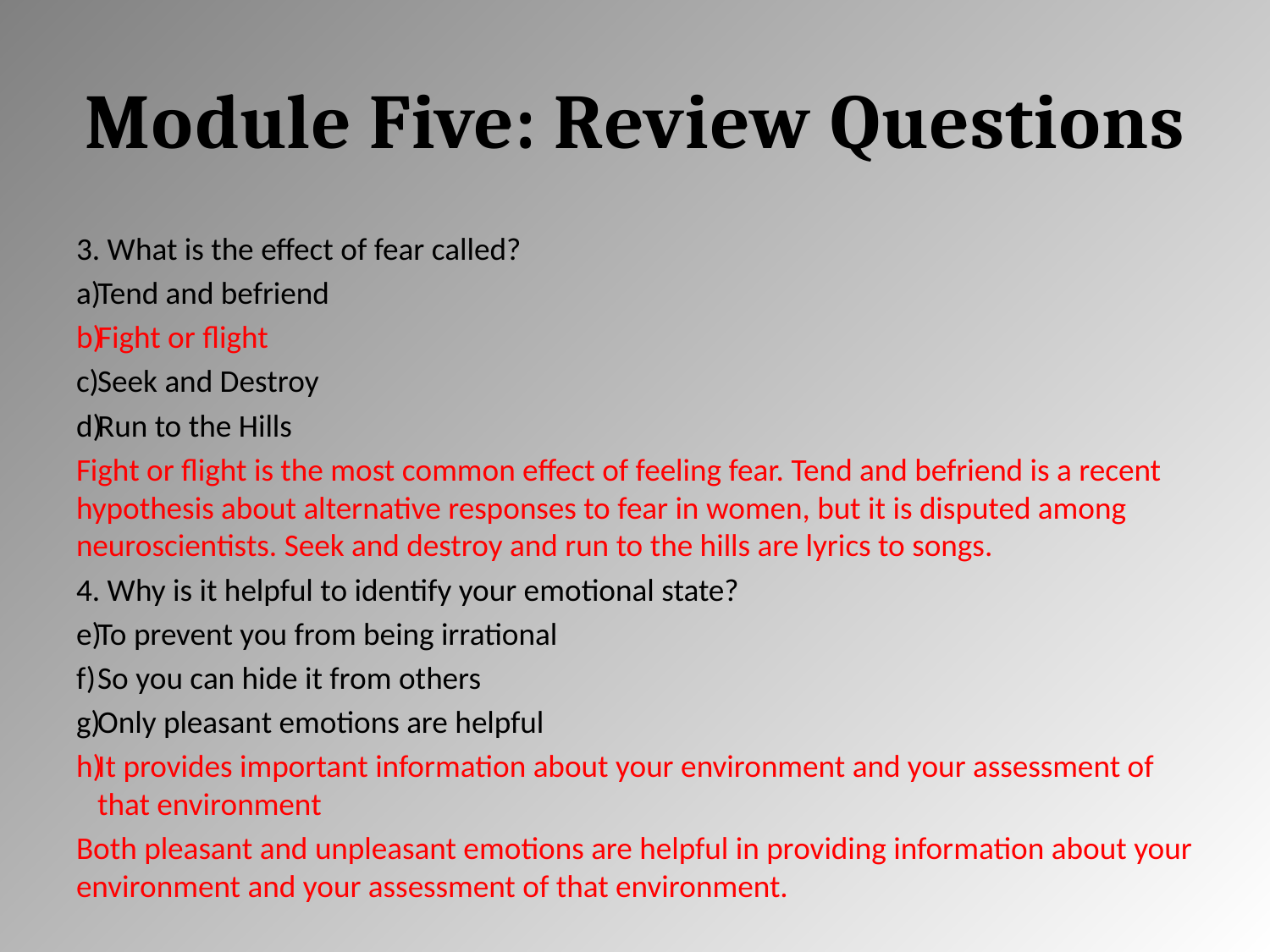

# Module Five: Review Questions
3. What is the effect of fear called?
Tend and befriend
Fight or flight
Seek and Destroy
Run to the Hills
Fight or flight is the most common effect of feeling fear. Tend and befriend is a recent hypothesis about alternative responses to fear in women, but it is disputed among neuroscientists. Seek and destroy and run to the hills are lyrics to songs.
4. Why is it helpful to identify your emotional state?
To prevent you from being irrational
So you can hide it from others
Only pleasant emotions are helpful
It provides important information about your environment and your assessment of that environment
Both pleasant and unpleasant emotions are helpful in providing information about your environment and your assessment of that environment.